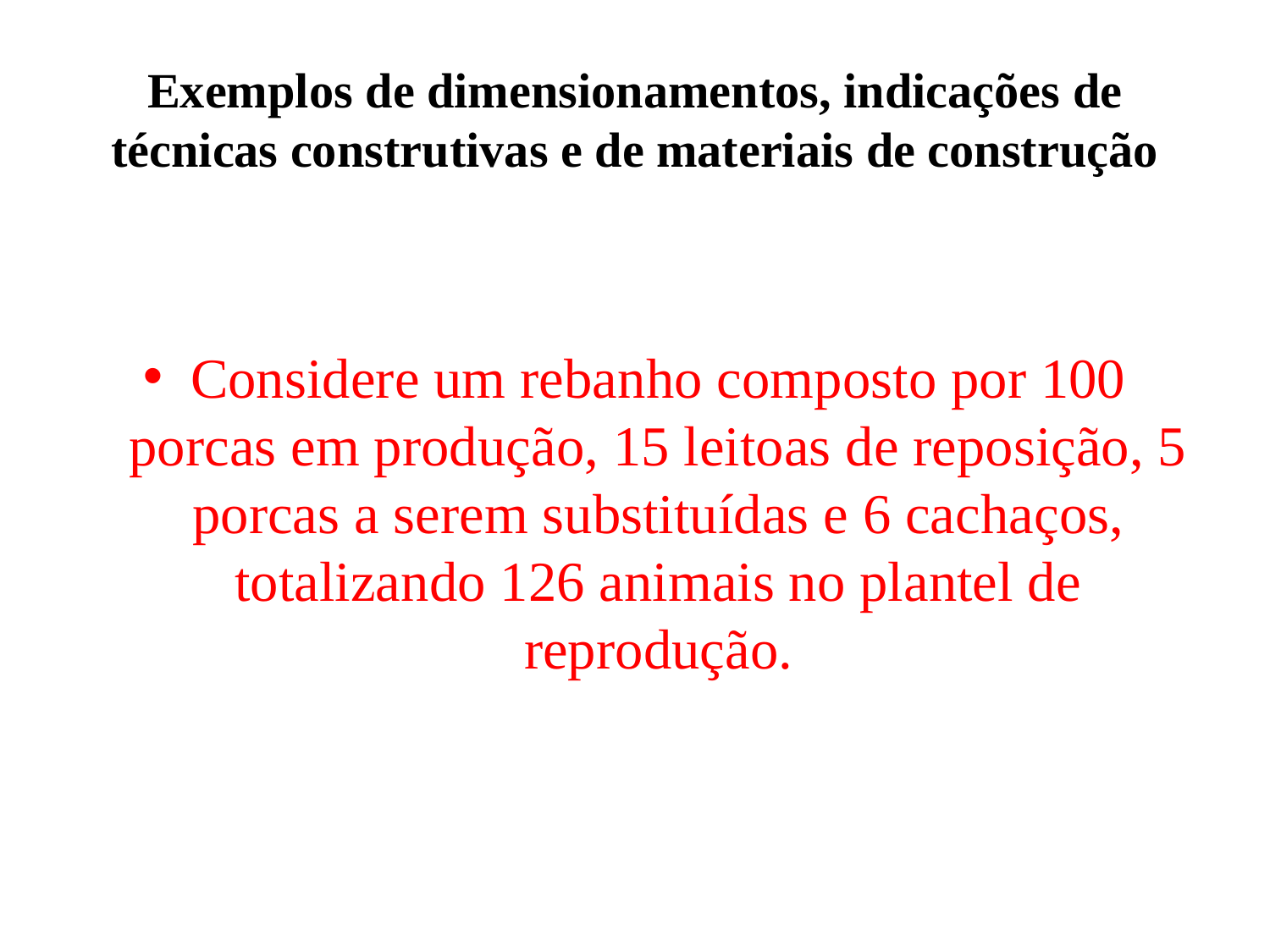

# Exemplos de dimensionamentos, indicações de técnicas construtivas e de materiais de construção

Considere um rebanho composto por 100 porcas em produção, 15 leitoas de reposição, 5 porcas a serem substituídas e 6 cachaços, totalizando 126 animais no plantel de reprodução.